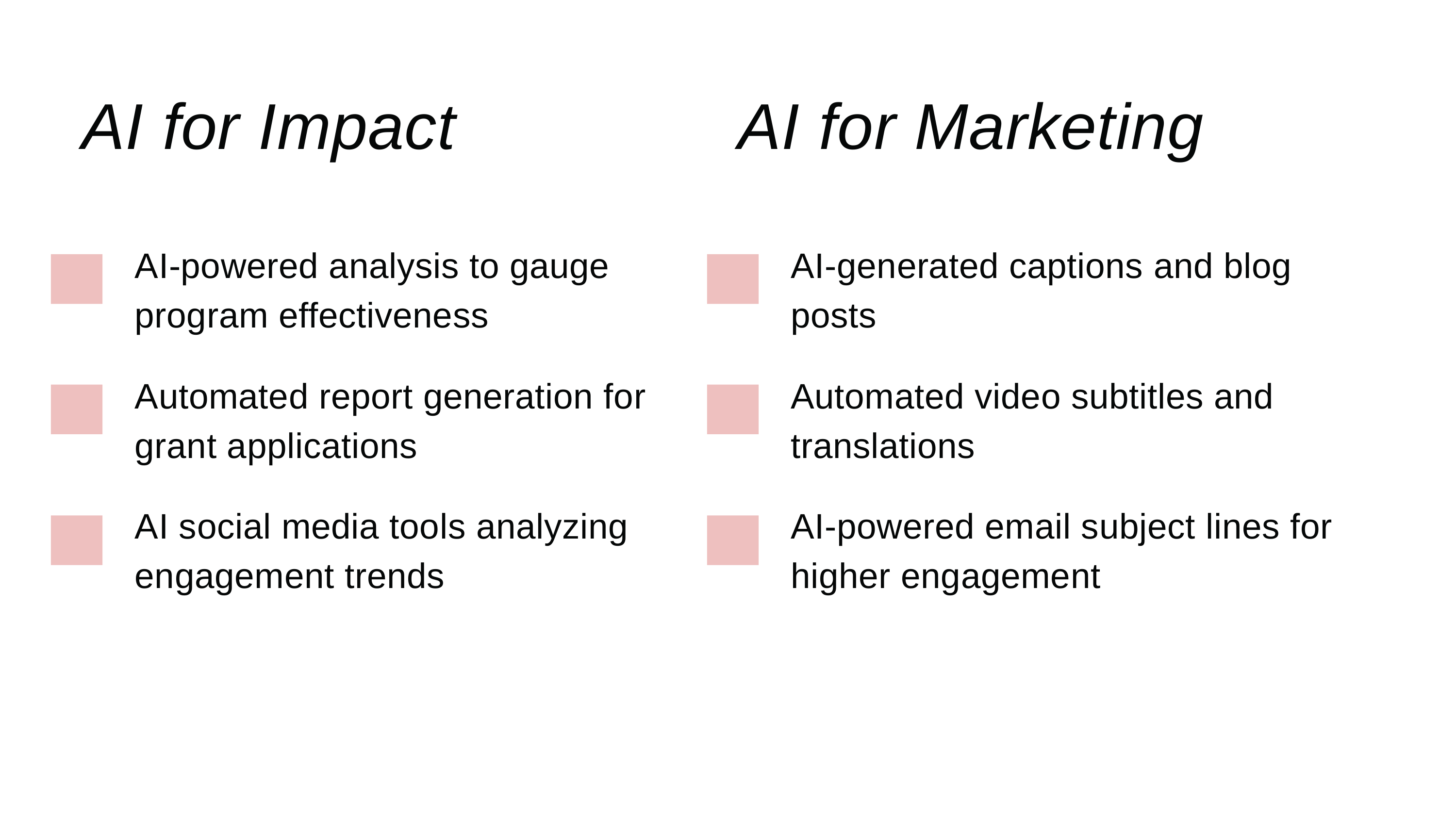

AI for Impact
AI for Marketing
AI-powered analysis to gauge program effectiveness
AI-generated captions and blog posts

Automated report generation for grant applications
Automated video subtitles and translations

AI social media tools analyzing engagement trends
AI-powered email subject lines for higher engagement